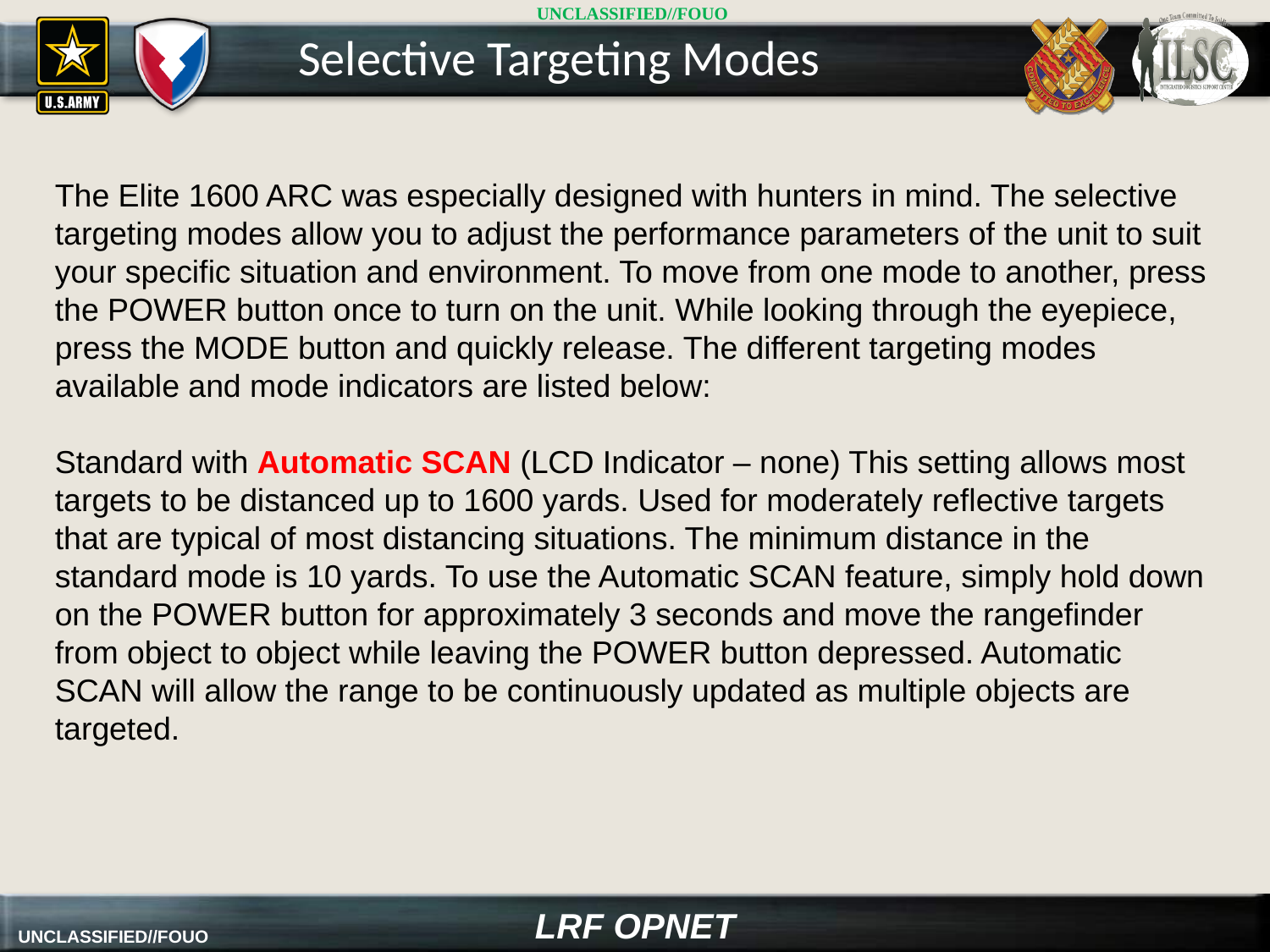

Selective Targeting Modes
The Elite 1600 ARC was especially designed with hunters in mind. The selective targeting modes allow you to adjust the performance parameters of the unit to suit your specific situation and environment. To move from one mode to another, press the POWER button once to turn on the unit. While looking through the eyepiece, press the MODE button and quickly release. The different targeting modes available and mode indicators are listed below:

Standard with Automatic SCAN (LCD Indicator – none) This setting allows most targets to be distanced up to 1600 yards. Used for moderately reflective targets that are typical of most distancing situations. The minimum distance in the standard mode is 10 yards. To use the Automatic SCAN feature, simply hold down on the POWER button for approximately 3 seconds and move the rangefinder from object to object while leaving the POWER button depressed. Automatic SCAN will allow the range to be continuously updated as multiple objects are targeted.
LRF OPNET